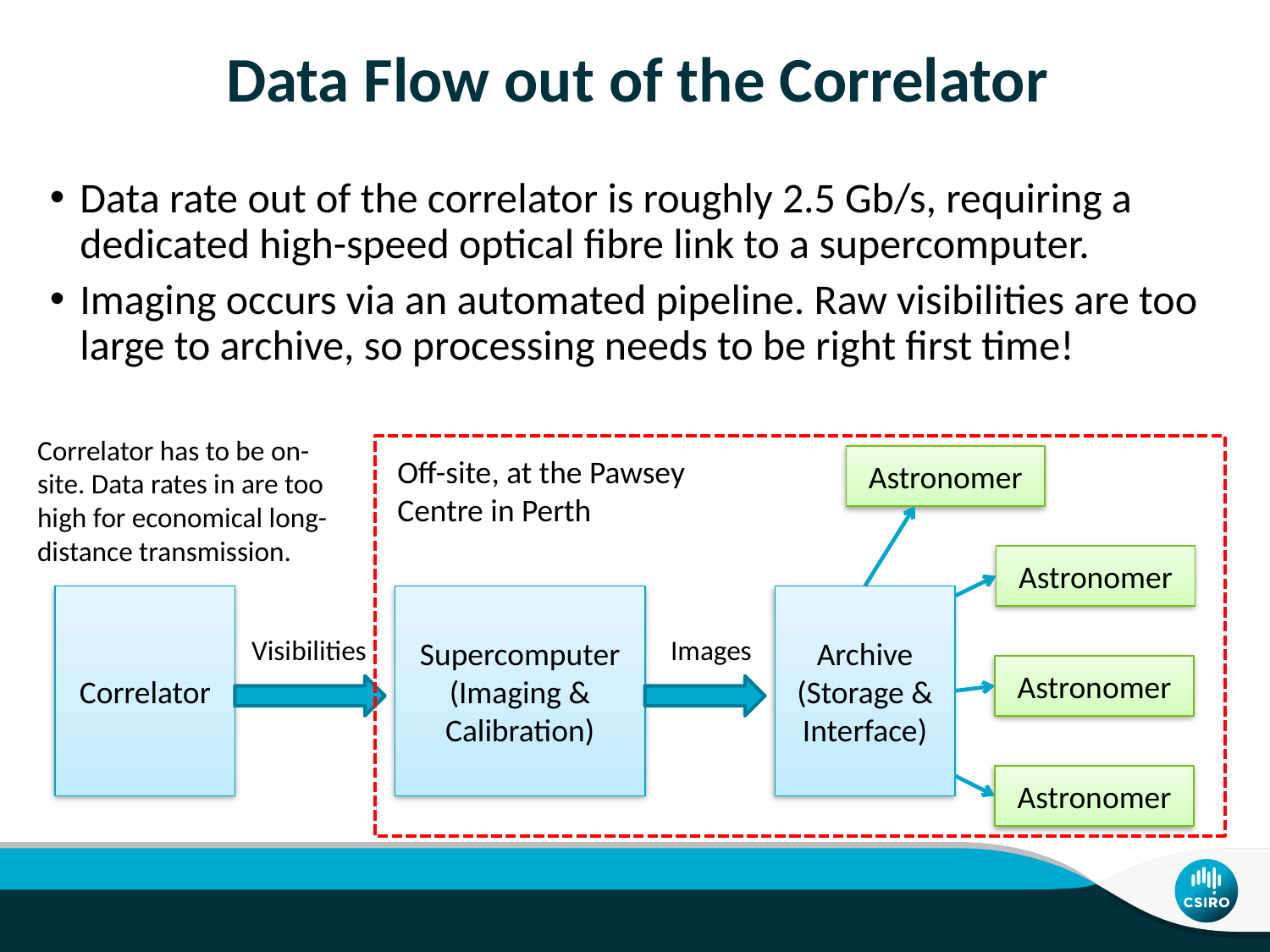

# Data Flow out of the Correlator
Data rate out of the correlator is roughly 2.5 Gb/s, requiring a dedicated high-speed optical fibre link to a supercomputer.
Imaging occurs via an automated pipeline. Raw visibilities are too large to archive, so processing needs to be right first time!
Correlator has to be on-site. Data rates in are too high for economical long-distance transmission.

Off-site, at the Pawsey Centre in Perth
Astronomer
Astronomer
Correlator
Supercomputer
(Imaging & Calibration)
Archive (Storage & Interface)
Visibilities
Images
Astronomer

Astronomer